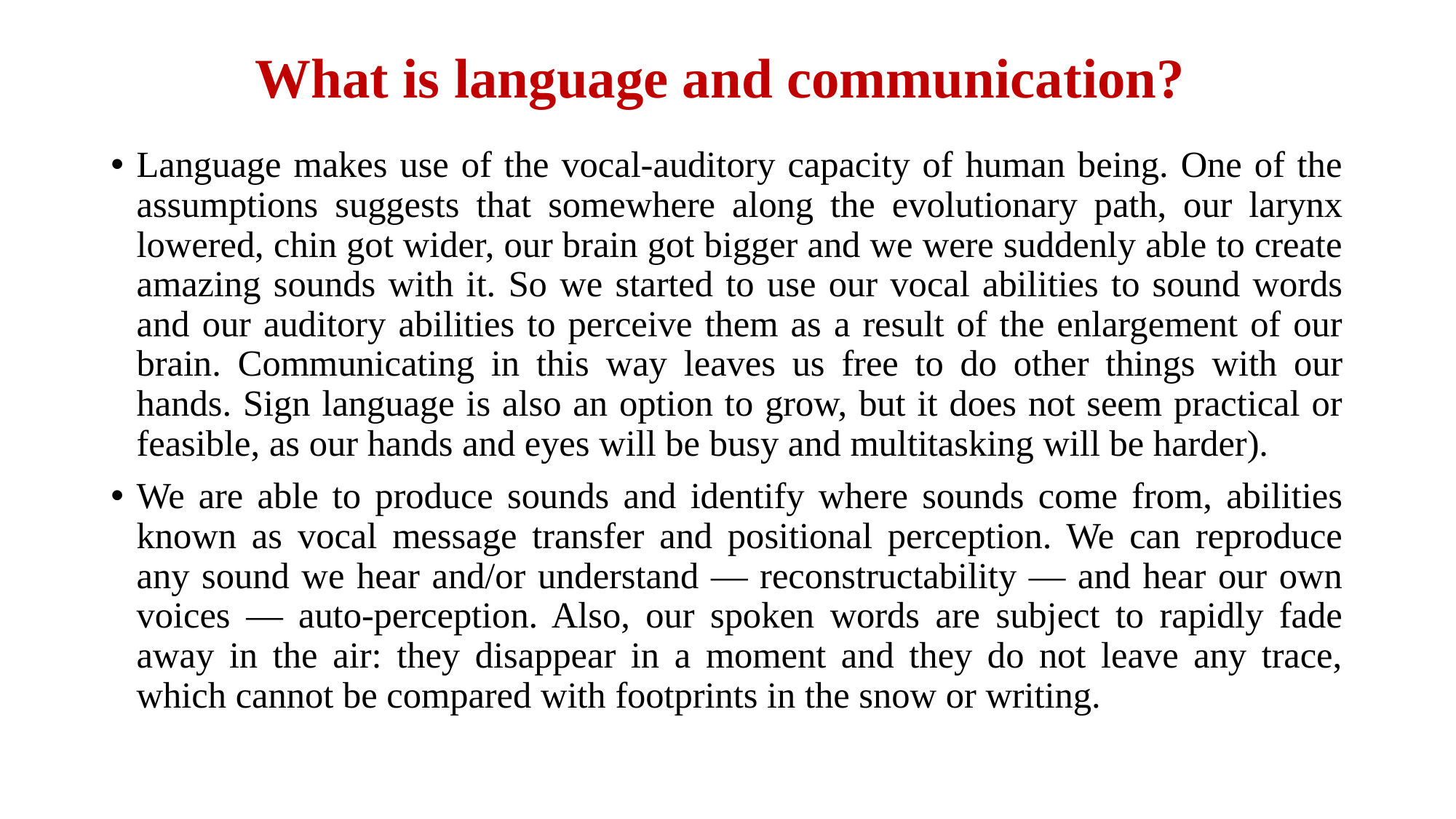

# What is language and communication?
Language makes use of the vocal-auditory capacity of human being. One of the assumptions suggests that somewhere along the evolutionary path, our larynx lowered, chin got wider, our brain got bigger and we were suddenly able to create amazing sounds with it. So we started to use our vocal abilities to sound words and our auditory abilities to perceive them as a result of the enlargement of our brain. Communicating in this way leaves us free to do other things with our hands. Sign language is also an option to grow, but it does not seem practical or feasible, as our hands and eyes will be busy and multitasking will be harder).
We are able to produce sounds and identify where sounds come from, abilities known as vocal message transfer and positional perception. We can reproduce any sound we hear and/or understand — reconstructability — and hear our own voices — auto-perception. Also, our spoken words are subject to rapidly fade away in the air: they disappear in a moment and they do not leave any trace, which cannot be compared with footprints in the snow or writing.